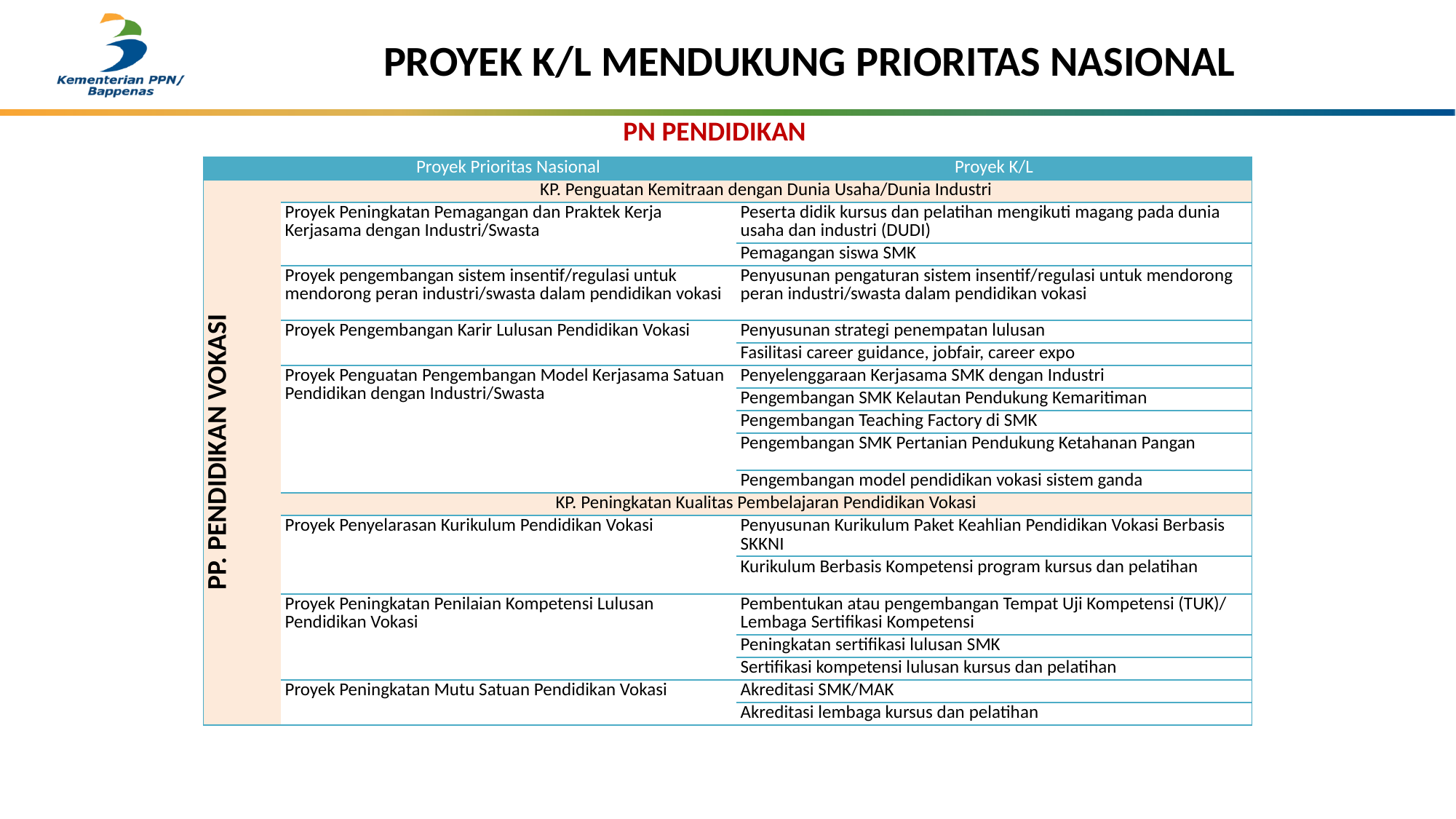

# PROYEK K/L MENDUKUNG PRIORITAS NASIONAL
PN PENDIDIKAN
|  | Proyek Prioritas Nasional | Proyek K/L |
| --- | --- | --- |
| PP. PENDIDIKAN VOKASI | KP. Penguatan Kemitraan dengan Dunia Usaha/Dunia Industri |  |
|  | Proyek Peningkatan Pemagangan dan Praktek Kerja Kerjasama dengan Industri/Swasta | Peserta didik kursus dan pelatihan mengikuti magang pada dunia usaha dan industri (DUDI) |
|  |  | Pemagangan siswa SMK |
|  | Proyek pengembangan sistem insentif/regulasi untuk mendorong peran industri/swasta dalam pendidikan vokasi | Penyusunan pengaturan sistem insentif/regulasi untuk mendorong peran industri/swasta dalam pendidikan vokasi |
|  | Proyek Pengembangan Karir Lulusan Pendidikan Vokasi | Penyusunan strategi penempatan lulusan |
|  |  | Fasilitasi career guidance, jobfair, career expo |
|  | Proyek Penguatan Pengembangan Model Kerjasama Satuan Pendidikan dengan Industri/Swasta | Penyelenggaraan Kerjasama SMK dengan Industri |
|  |  | Pengembangan SMK Kelautan Pendukung Kemaritiman |
|  |  | Pengembangan Teaching Factory di SMK |
|  |  | Pengembangan SMK Pertanian Pendukung Ketahanan Pangan |
|  |  | Pengembangan model pendidikan vokasi sistem ganda |
|  | KP. Peningkatan Kualitas Pembelajaran Pendidikan Vokasi |  |
|  | Proyek Penyelarasan Kurikulum Pendidikan Vokasi | Penyusunan Kurikulum Paket Keahlian Pendidikan Vokasi Berbasis SKKNI |
|  |  | Kurikulum Berbasis Kompetensi program kursus dan pelatihan |
|  | Proyek Peningkatan Penilaian Kompetensi Lulusan Pendidikan Vokasi | Pembentukan atau pengembangan Tempat Uji Kompetensi (TUK)/ Lembaga Sertifikasi Kompetensi |
|  |  | Peningkatan sertifikasi lulusan SMK |
|  |  | Sertifikasi kompetensi lulusan kursus dan pelatihan |
|  | Proyek Peningkatan Mutu Satuan Pendidikan Vokasi | Akreditasi SMK/MAK |
|  |  | Akreditasi lembaga kursus dan pelatihan |